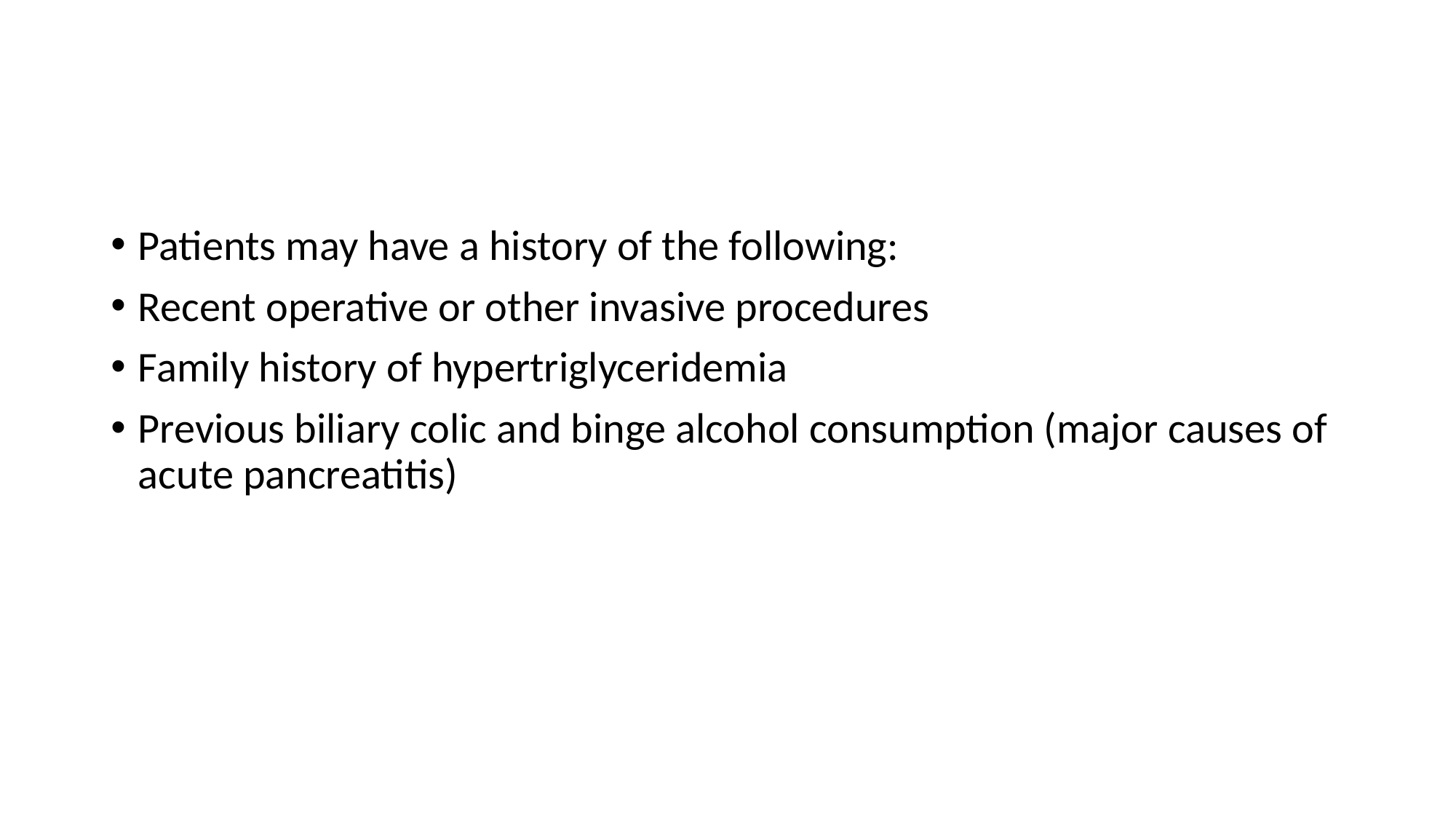

#
Patients may have a history of the following:
Recent operative or other invasive procedures
Family history of hypertriglyceridemia
Previous biliary colic and binge alcohol consumption (major causes of acute pancreatitis)